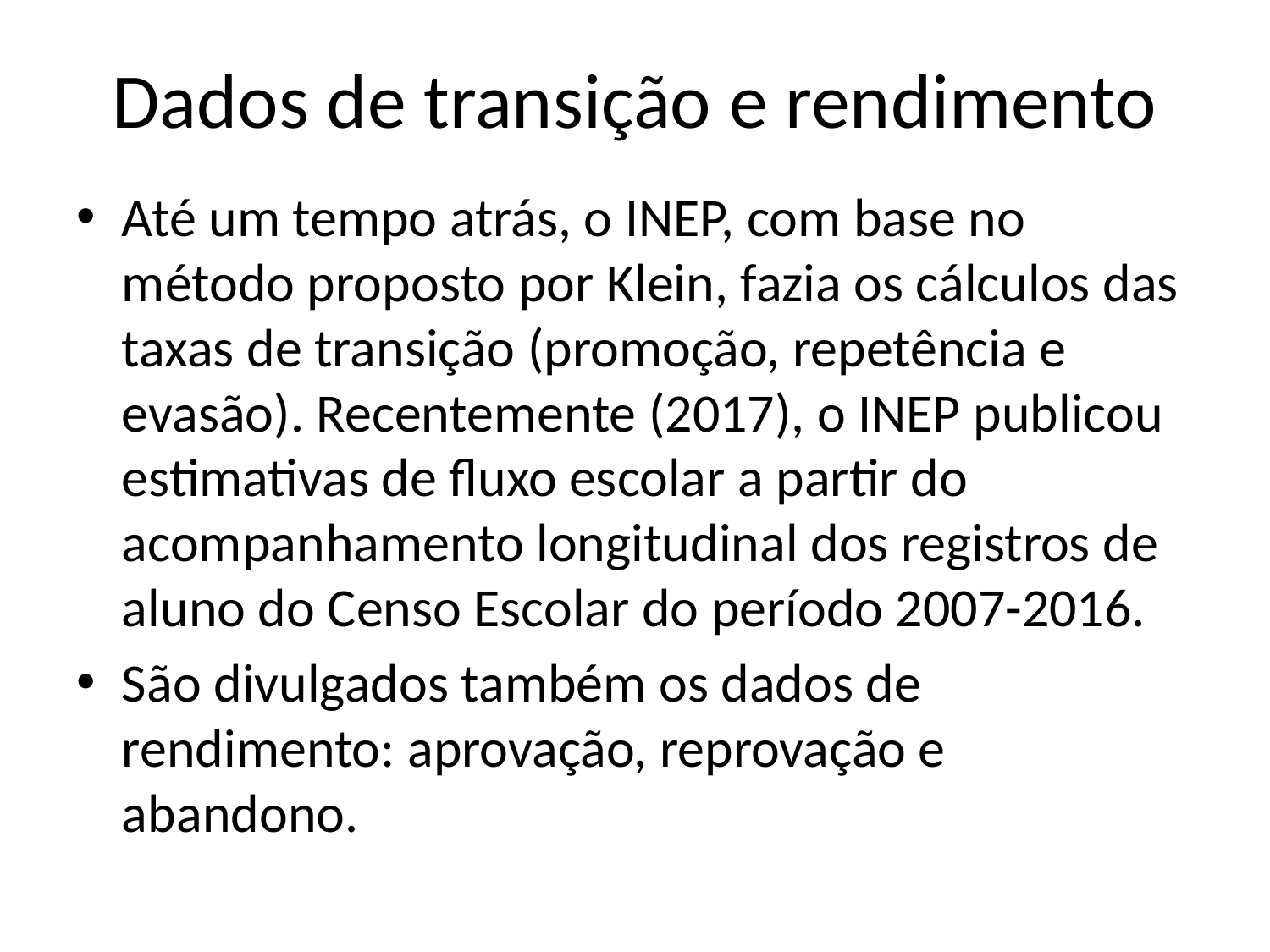

# Dados de transição e rendimento
Até um tempo atrás, o INEP, com base no método proposto por Klein, fazia os cálculos das taxas de transição (promoção, repetência e evasão). Recentemente (2017), o INEP publicou estimativas de fluxo escolar a partir do acompanhamento longitudinal dos registros de aluno do Censo Escolar do período 2007-2016.
São divulgados também os dados de rendimento: aprovação, reprovação e abandono.